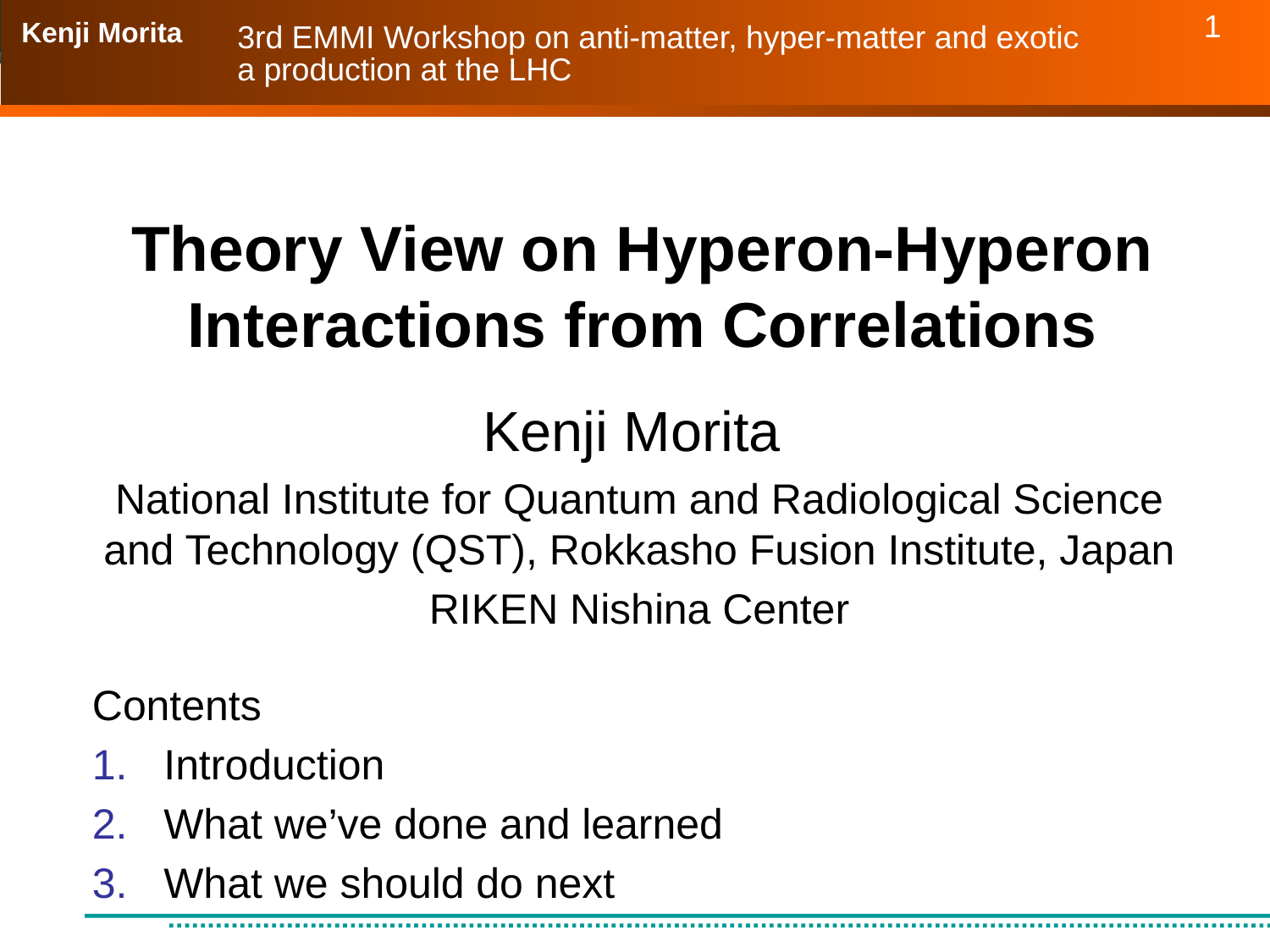

1
3rd EMMI Workshop on anti-matter, hyper-matter and exotica production at the LHC
# Theory View on Hyperon-Hyperon Interactions from Correlations
Kenji Morita
National Institute for Quantum and Radiological Science and Technology (QST), Rokkasho Fusion Institute, Japan
RIKEN Nishina Center
Contents
Introduction
What we’ve done and learned
What we should do next